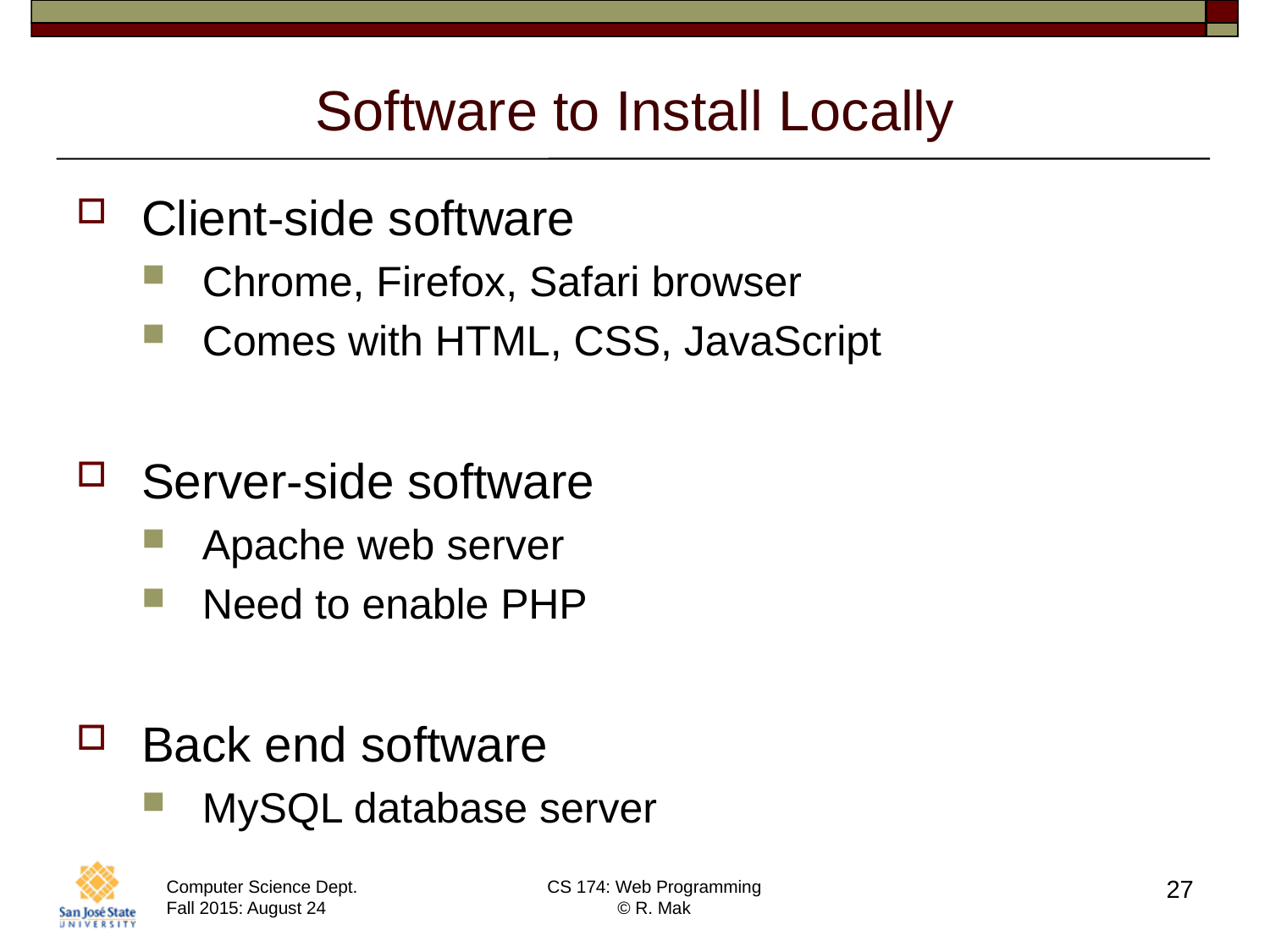

# Software to Install Locally
Client-side software
Chrome, Firefox, Safari browser
Comes with HTML, CSS, JavaScript

Server-side software
Apache web server
Need to enable PHP

Back end software
MySQL database server
27